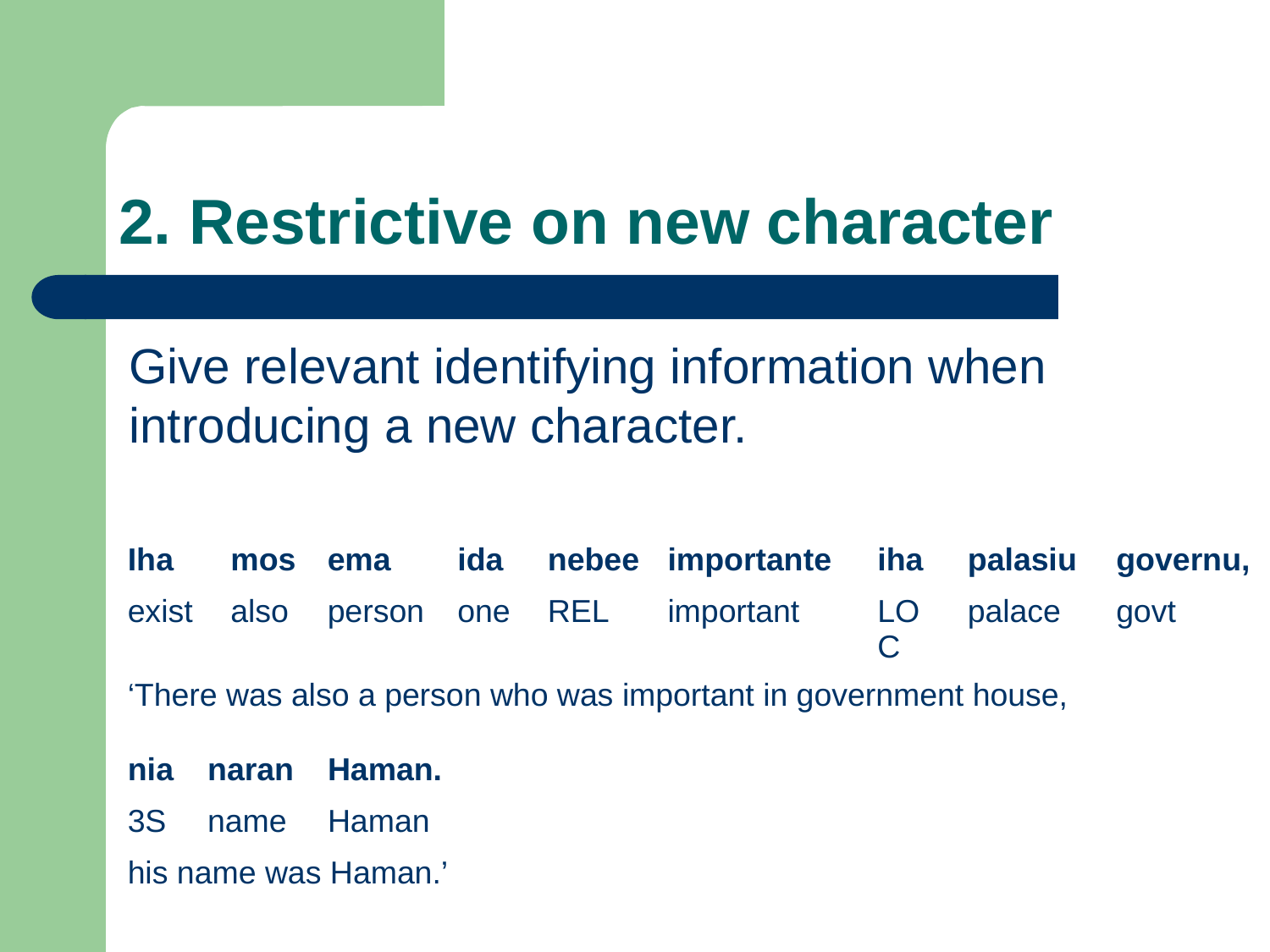

# 2. Restrictive on new character
Give relevant identifying information when introducing a new character.

| Iha | mos | ema | ida | nebee | importante | iha | palasiu | governu, |
| --- | --- | --- | --- | --- | --- | --- | --- | --- |
| exist | also | person | one | rel | important | loc | palace | govt |
| ‘There was also a person who was important in government house, |  |  |  |  |  |  |  |  |
| nia | naran | Haman. |  |  |  |  |  |  |
| --- | --- | --- | --- | --- | --- | --- | --- | --- |
| 3s | name | Haman |  |  |  |  |  |  |
| his name was Haman.’ |  |  |  |  |  |  |  |  |